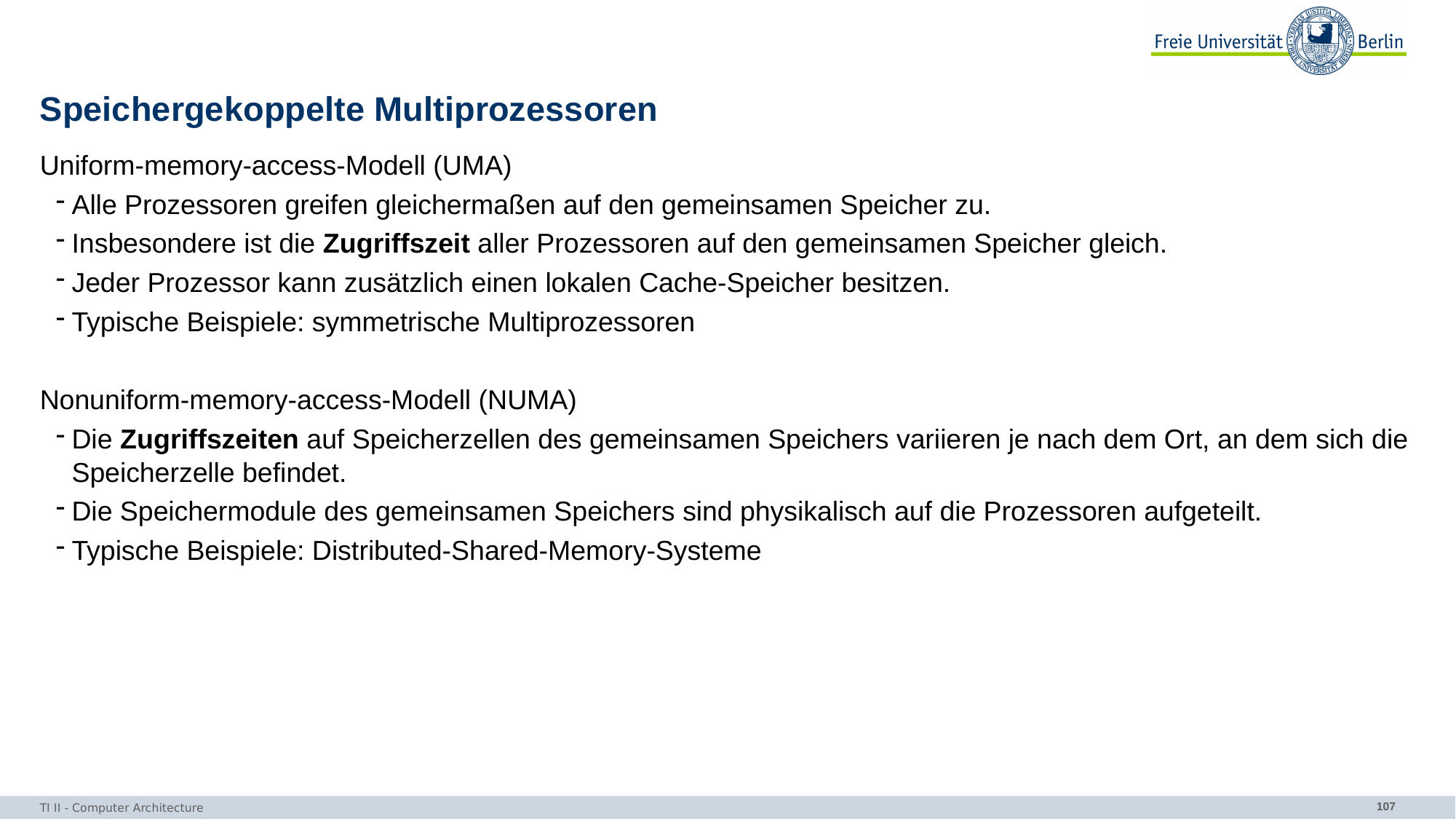

# Speichergekoppelte Multiprozessoren
Uniform-memory-access-Modell (UMA)
Alle Prozessoren greifen gleichermaßen auf den gemeinsamen Speicher zu.
Insbesondere ist die Zugriffszeit aller Prozessoren auf den gemeinsamen Speicher gleich.
Jeder Prozessor kann zusätzlich einen lokalen Cache-Speicher besitzen.
Typische Beispiele: symmetrische Multiprozessoren

Nonuniform-memory-access-Modell (NUMA)
Die Zugriffszeiten auf Speicherzellen des gemeinsamen Speichers variieren je nach dem Ort, an dem sich die Speicherzelle befindet.
Die Speichermodule des gemeinsamen Speichers sind physikalisch auf die Prozessoren aufgeteilt.
Typische Beispiele: Distributed-Shared-Memory-Systeme
TI II - Computer Architecture